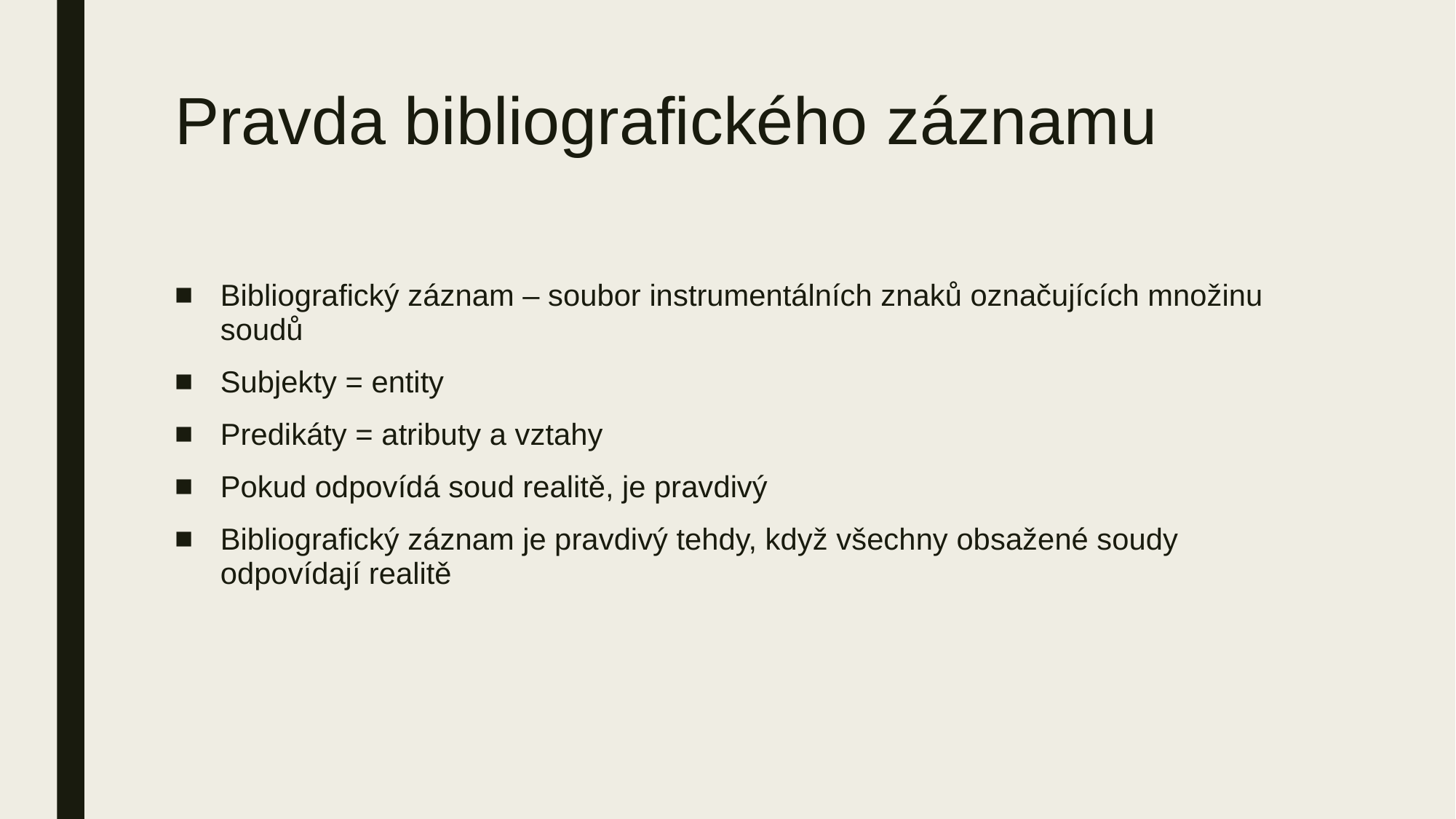

# Pravda bibliografického záznamu
Bibliografický záznam – soubor instrumentálních znaků označujících množinu soudů
Subjekty = entity
Predikáty = atributy a vztahy
Pokud odpovídá soud realitě, je pravdivý
Bibliografický záznam je pravdivý tehdy, když všechny obsažené soudy odpovídají realitě